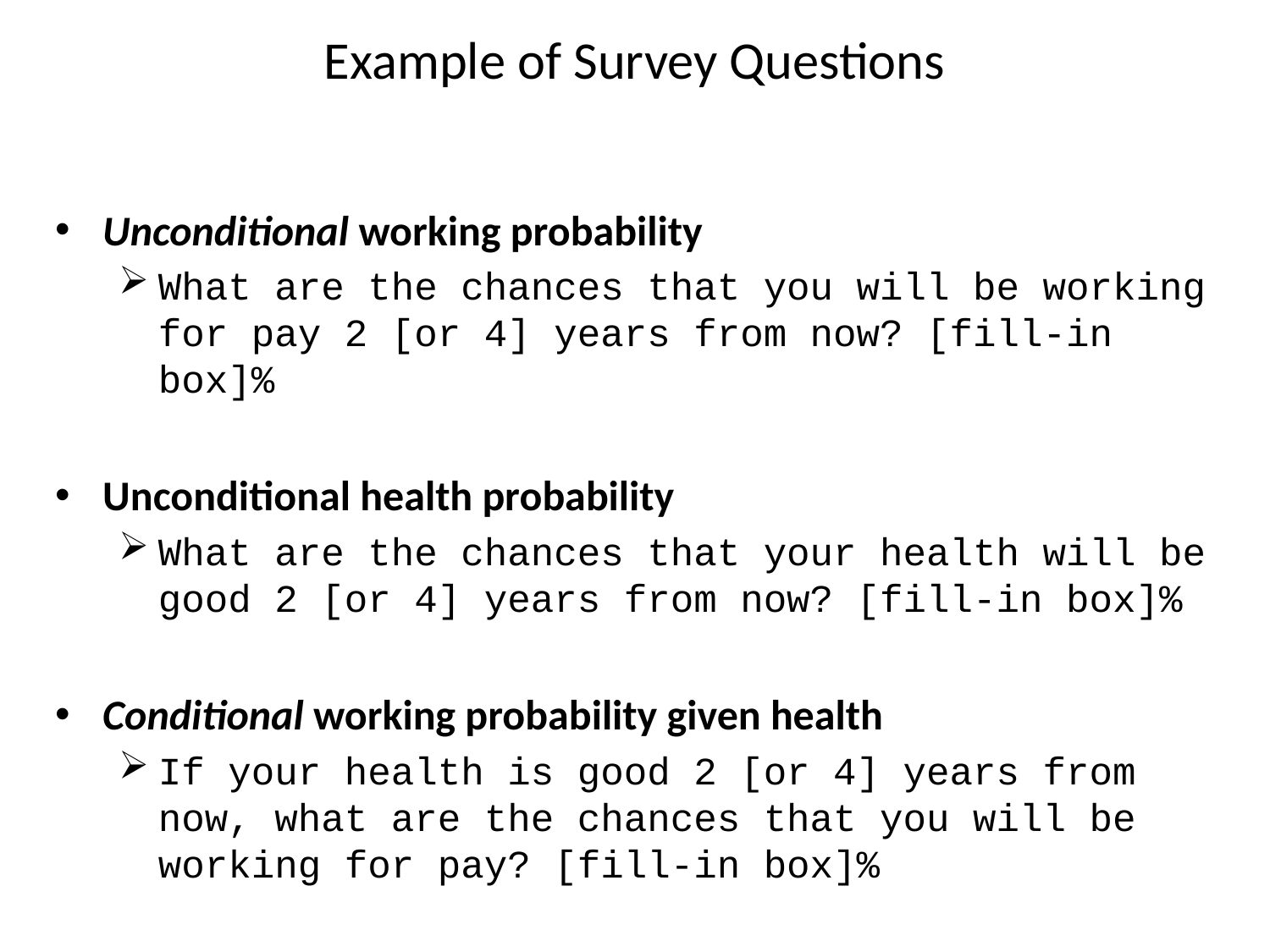

# Example of Survey Questions

Unconditional working probability
What are the chances that you will be working for pay 2 [or 4] years from now? [fill-in box]%

Unconditional health probability
What are the chances that your health will be good 2 [or 4] years from now? [fill-in box]%

Conditional working probability given health
If your health is good 2 [or 4] years from now, what are the chances that you will be working for pay? [fill-in box]%